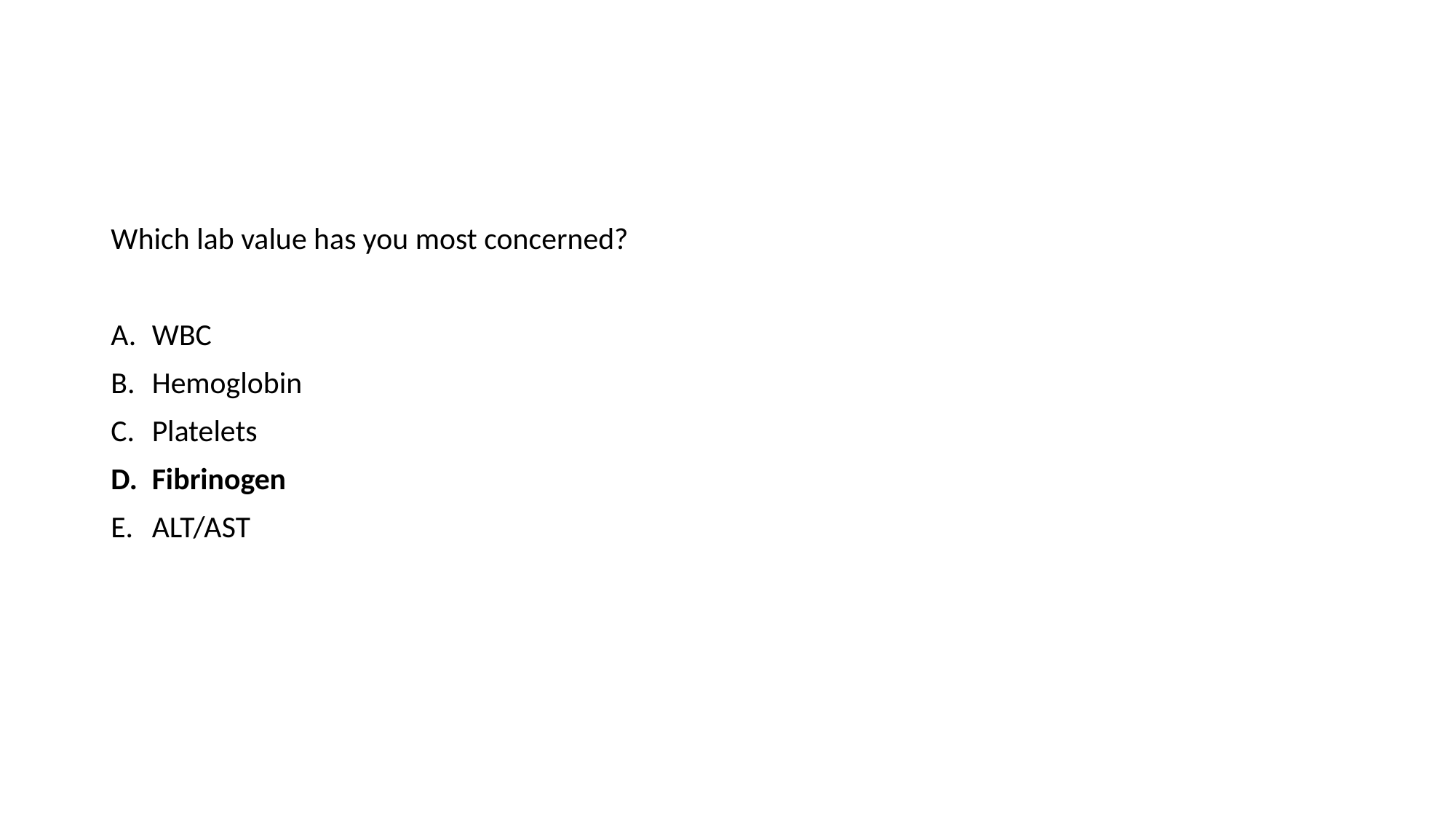

Which lab value has you most concerned?

WBC
Hemoglobin
Platelets
Fibrinogen
ALT/AST